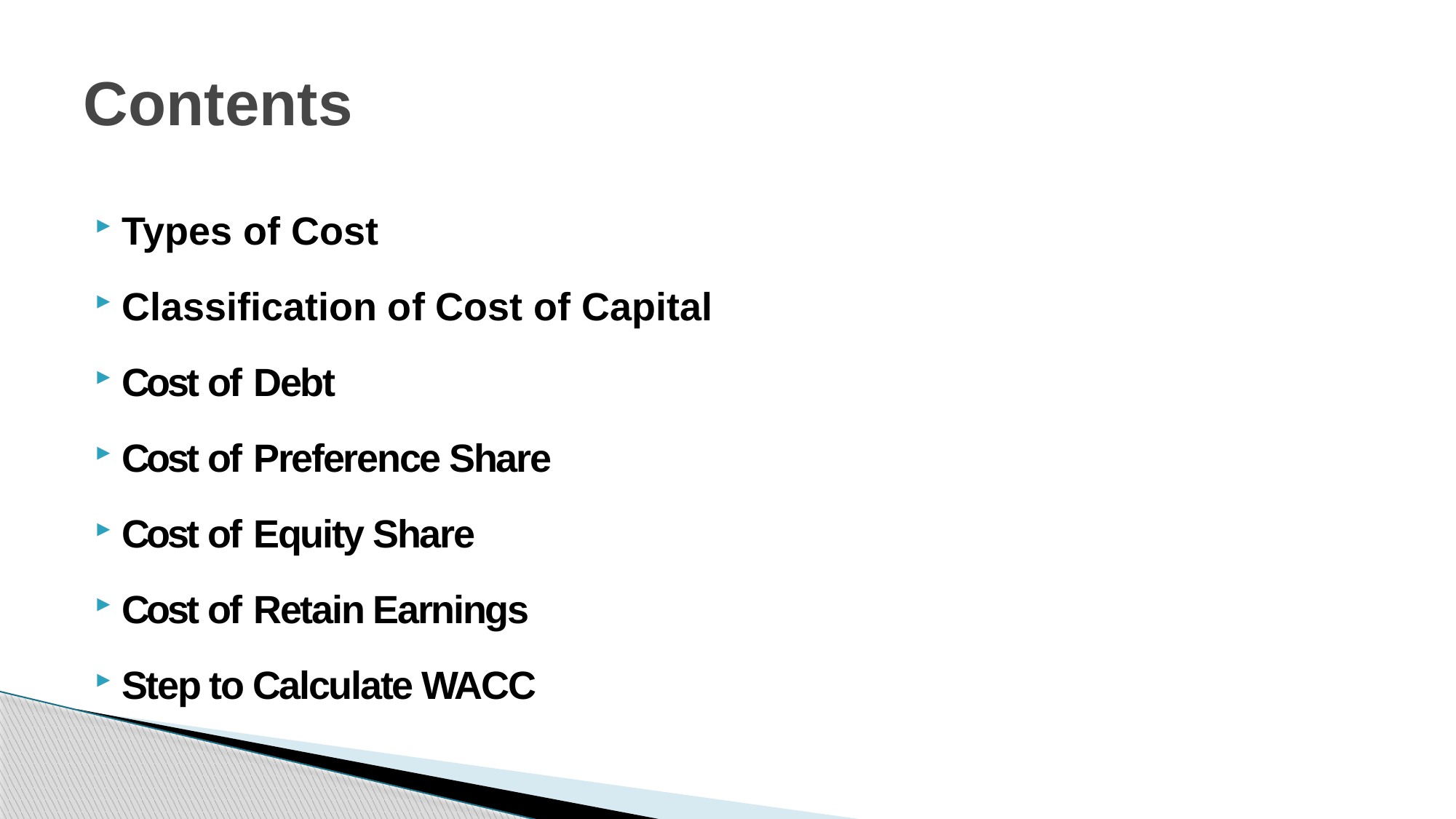

# Contents
Types of Cost
Classification of Cost of Capital
Cost of Debt
Cost of Preference Share
Cost of Equity Share
Cost of Retain Earnings
Step to Calculate WACC